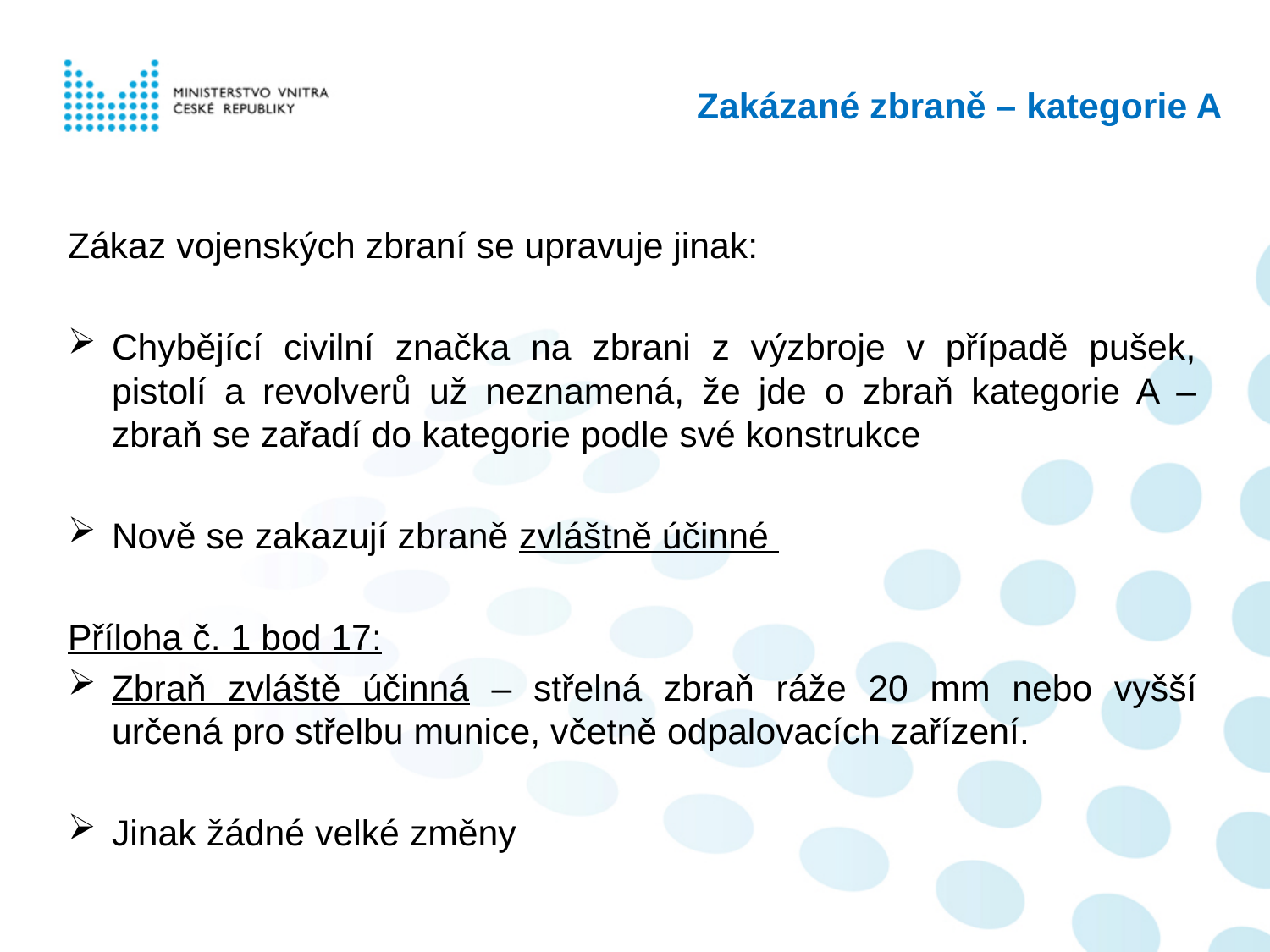

# Zakázané zbraně – kategorie A
Zákaz vojenských zbraní se upravuje jinak:

Chybějící civilní značka na zbrani z výzbroje v případě pušek, pistolí a revolverů už neznamená, že jde o zbraň kategorie A – zbraň se zařadí do kategorie podle své konstrukce

Nově se zakazují zbraně zvláštně účinné

Příloha č. 1 bod 17:
Zbraň zvláště účinná – střelná zbraň ráže 20 mm nebo vyšší určená pro střelbu munice, včetně odpalovacích zařízení.

Jinak žádné velké změny